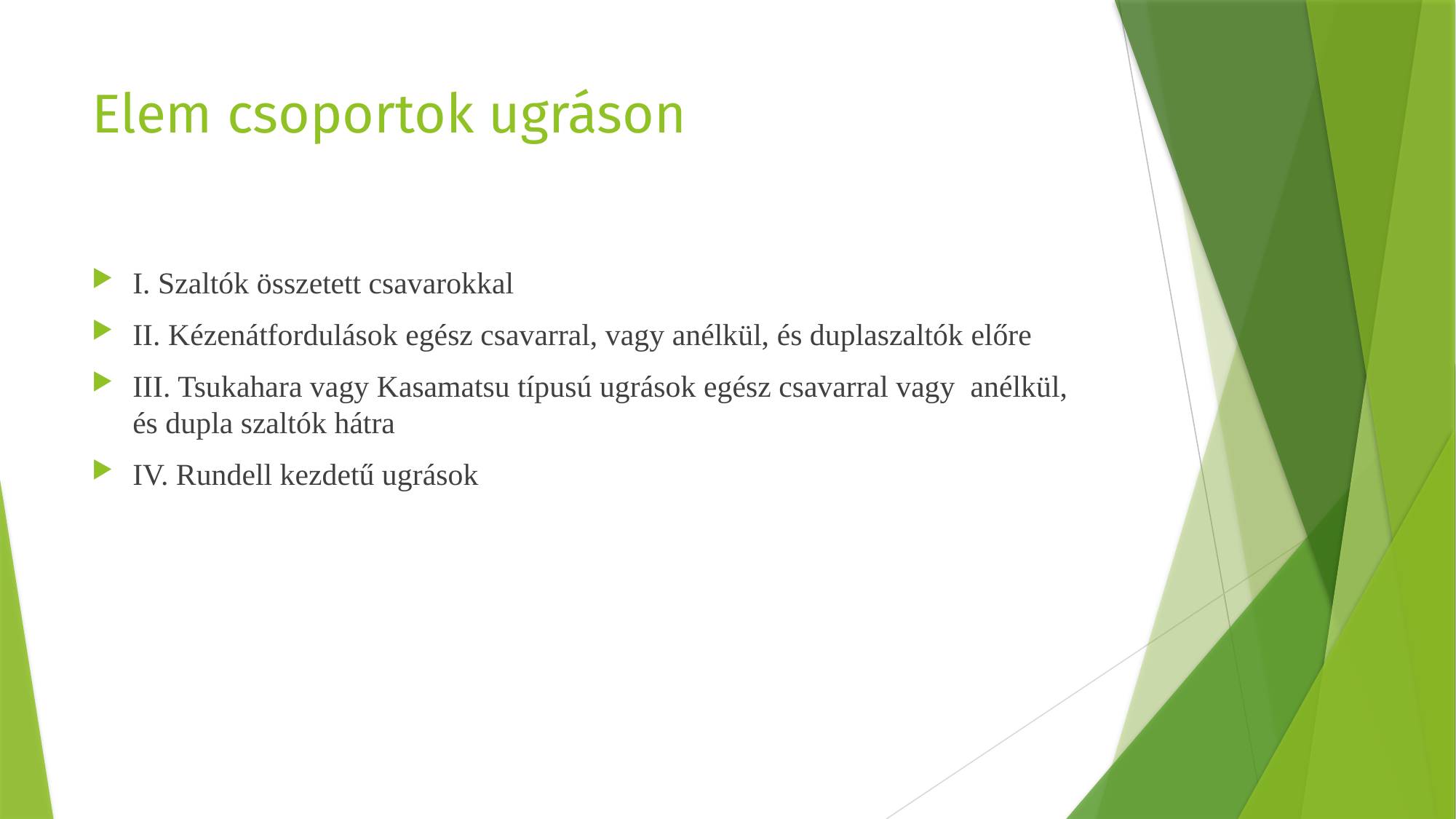

# Elem csoportok ugráson
I. Szaltók összetett csavarokkal
II. Kézenátfordulások egész csavarral, vagy anélkül, és duplaszaltók előre
III. Tsukahara vagy Kasamatsu típusú ugrások egész csavarral vagy  anélkül, és dupla szaltók hátra
IV. Rundell kezdetű ugrások